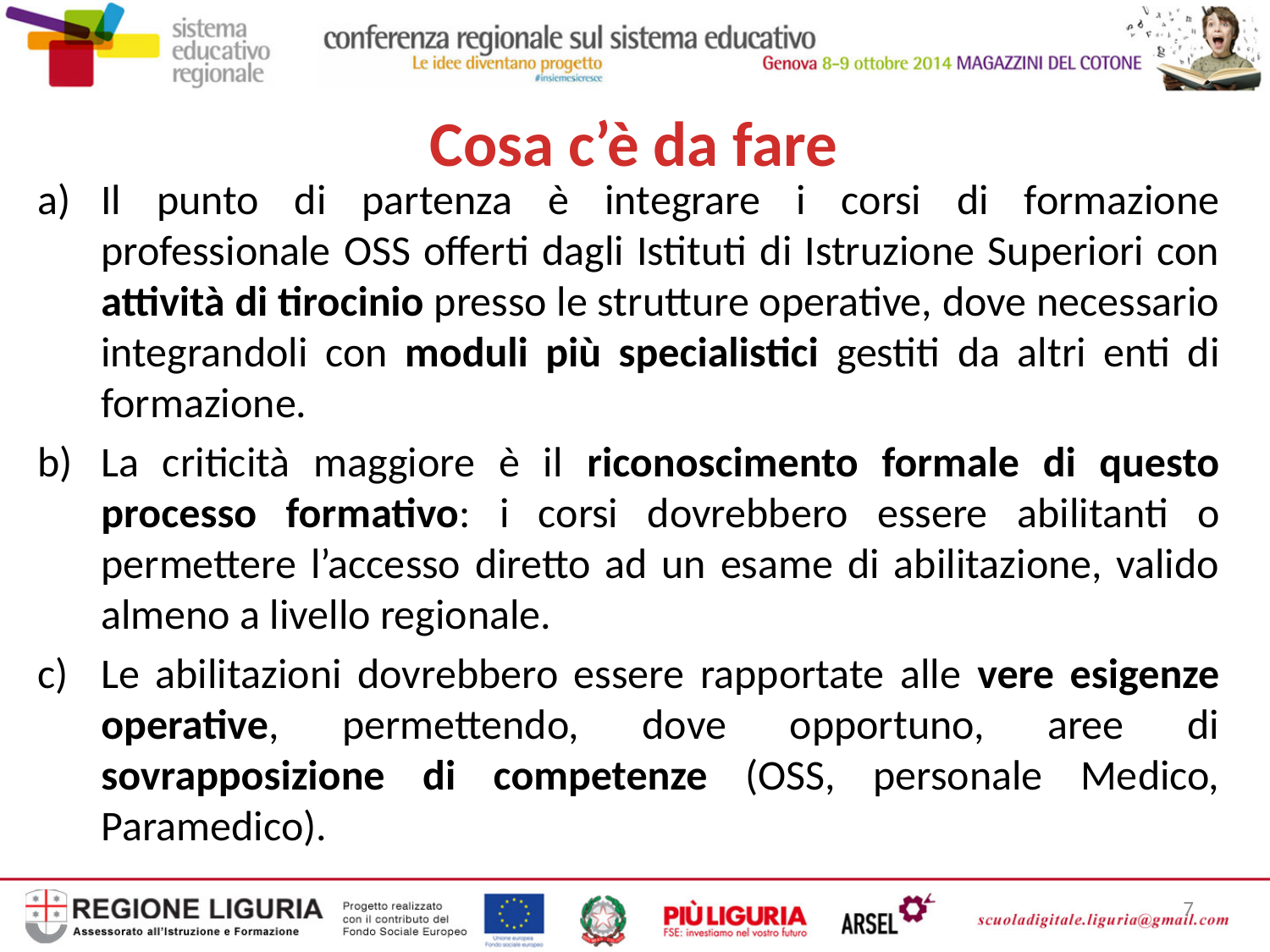

#
Cosa c’è da fare
Il punto di partenza è integrare i corsi di formazione professionale OSS offerti dagli Istituti di Istruzione Superiori con attività di tirocinio presso le strutture operative, dove necessario integrandoli con moduli più specialistici gestiti da altri enti di formazione.
La criticità maggiore è il riconoscimento formale di questo processo formativo: i corsi dovrebbero essere abilitanti o permettere l’accesso diretto ad un esame di abilitazione, valido almeno a livello regionale.
Le abilitazioni dovrebbero essere rapportate alle vere esigenze operative, permettendo, dove opportuno, aree di sovrapposizione di competenze (OSS, personale Medico, Paramedico).
7